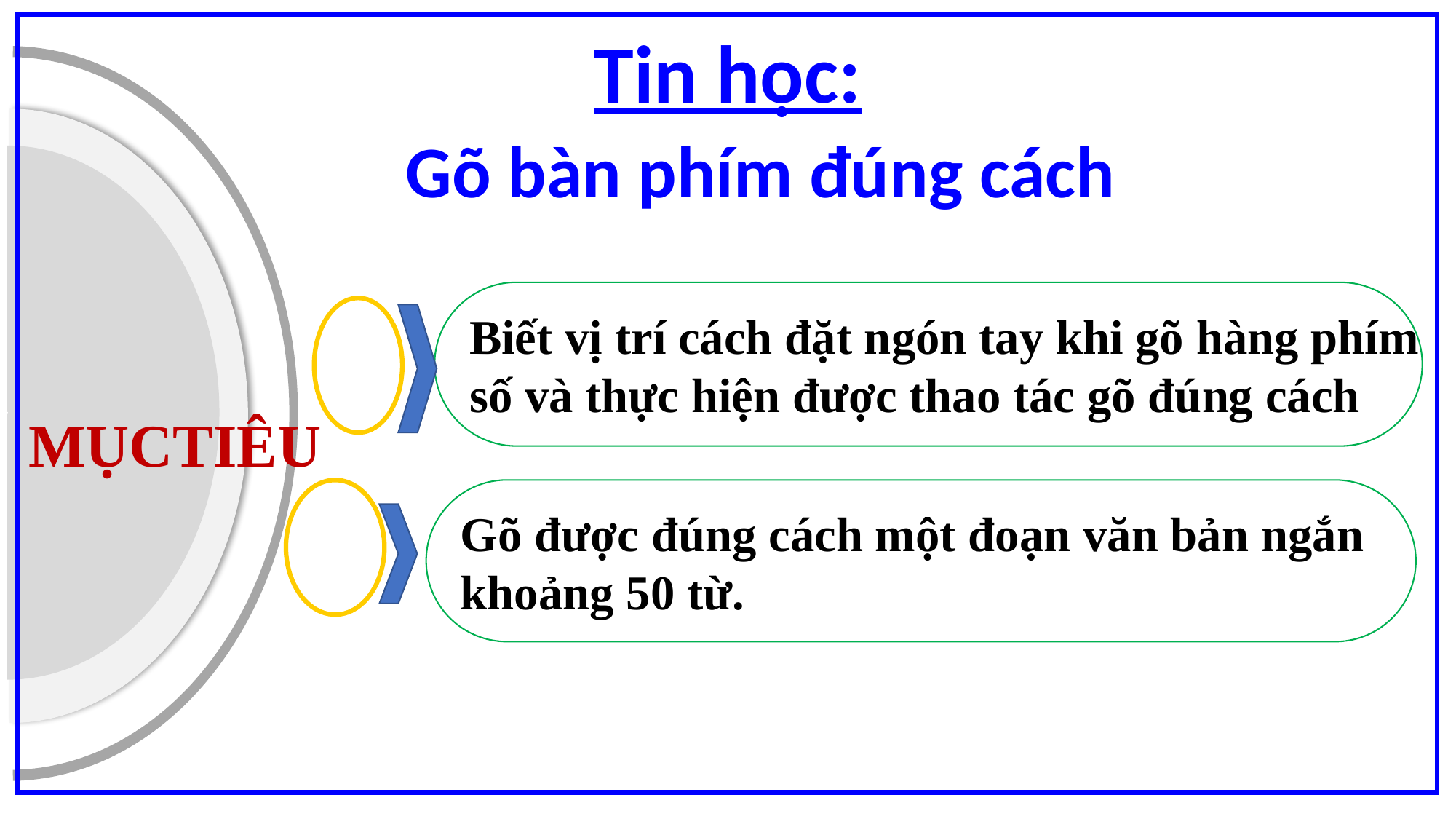

Tin học:

 Gõ bàn phím đúng cách
Biết vị trí cách đặt ngón tay khi gõ hàng phím
số và thực hiện được thao tác gõ đúng cách

MỤCTIÊU

Gõ được đúng cách một đoạn văn bản ngắn
khoảng 50 từ.